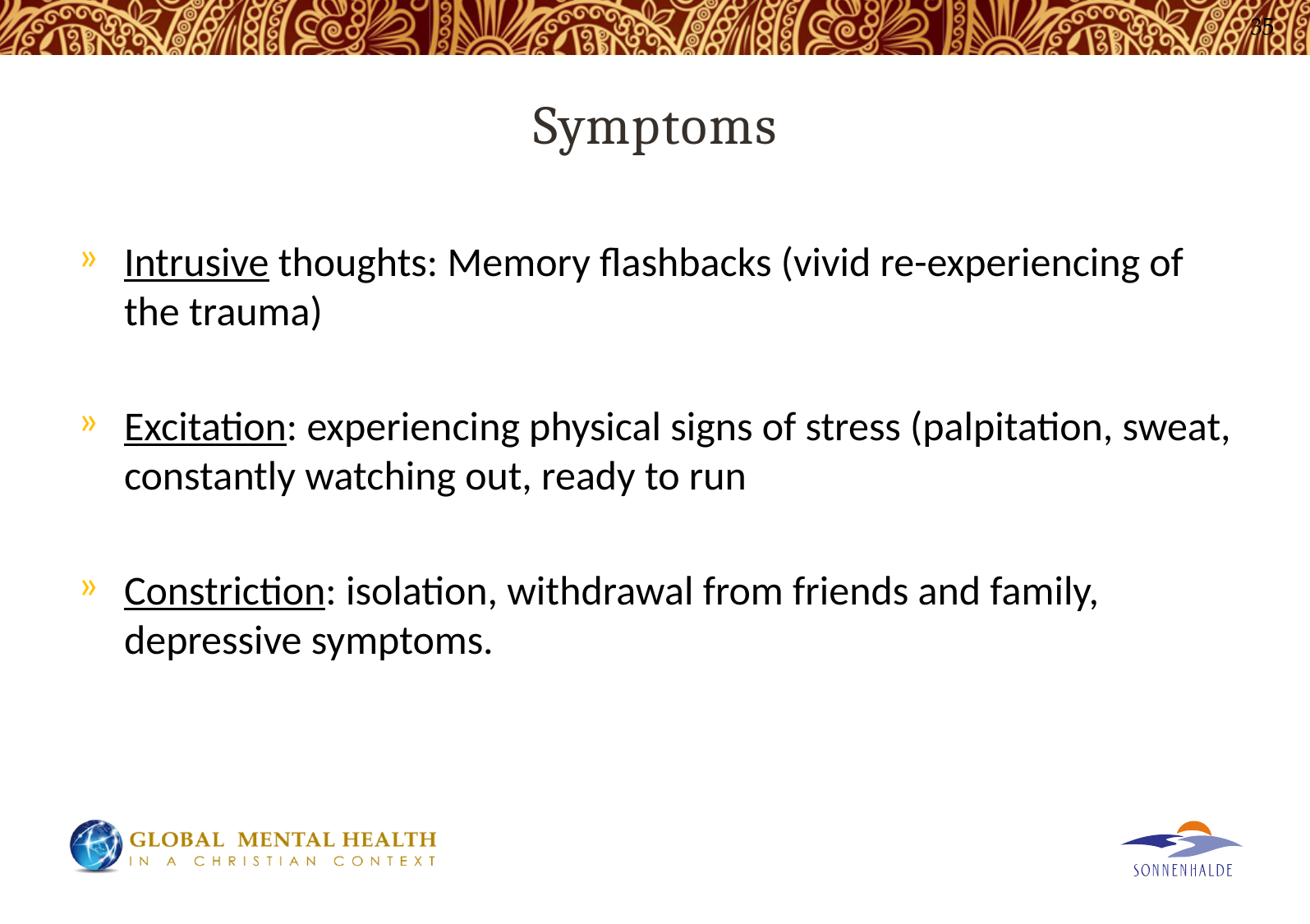

35
# Symptoms
Intrusive thoughts: Memory flashbacks (vivid re-experiencing of the trauma)

Excitation: experiencing physical signs of stress (palpitation, sweat, constantly watching out, ready to run

Constriction: isolation, withdrawal from friends and family, depressive symptoms.